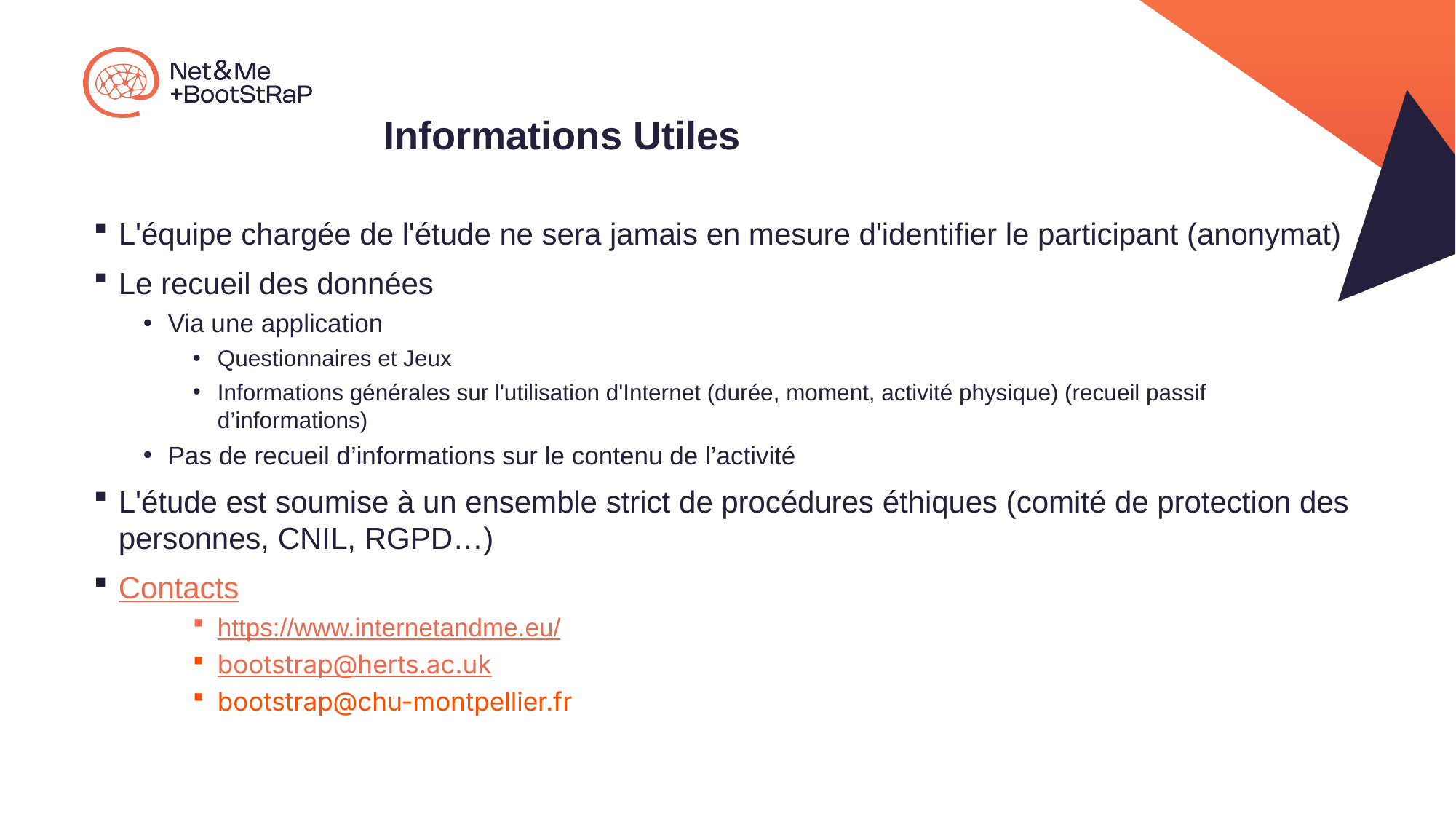

Informations Utiles
L'équipe chargée de l'étude ne sera jamais en mesure d'identifier le participant (anonymat)
Le recueil des données
Via une application
Questionnaires et Jeux
Informations générales sur l'utilisation d'Internet (durée, moment, activité physique) (recueil passif d’informations)
Pas de recueil d’informations sur le contenu de l’activité
L'étude est soumise à un ensemble strict de procédures éthiques (comité de protection des personnes, CNIL, RGPD…)
Contacts
https://www.internetandme.eu/
bootstrap@herts.ac.uk
bootstrap@chu-montpellier.fr